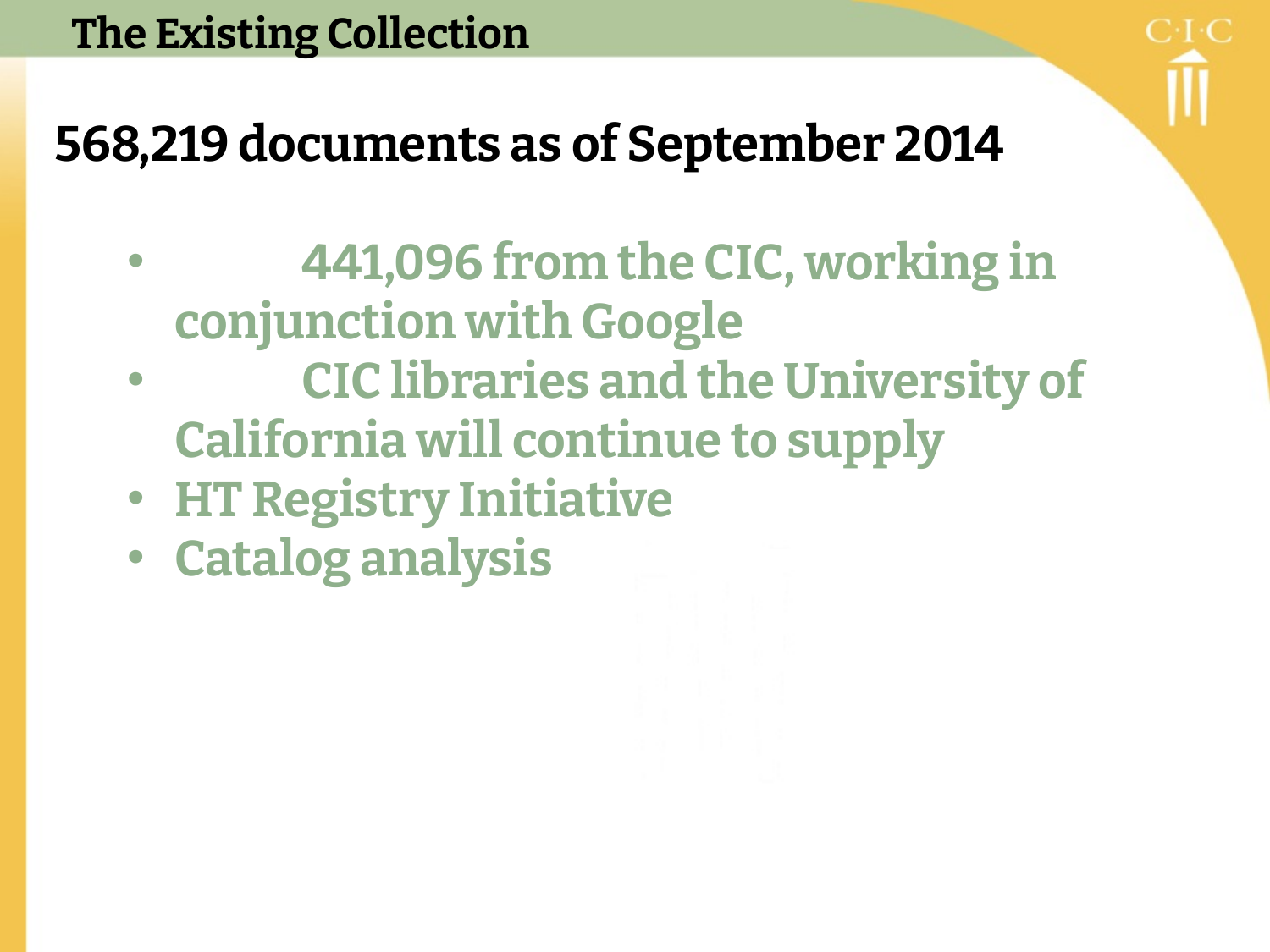

The Existing Collection

568,219 documents as of September 2014

	441,096 from the CIC, working in conjunction with Google
	CIC libraries and the University of California will continue to supply
HT Registry Initiative
Catalog analysis